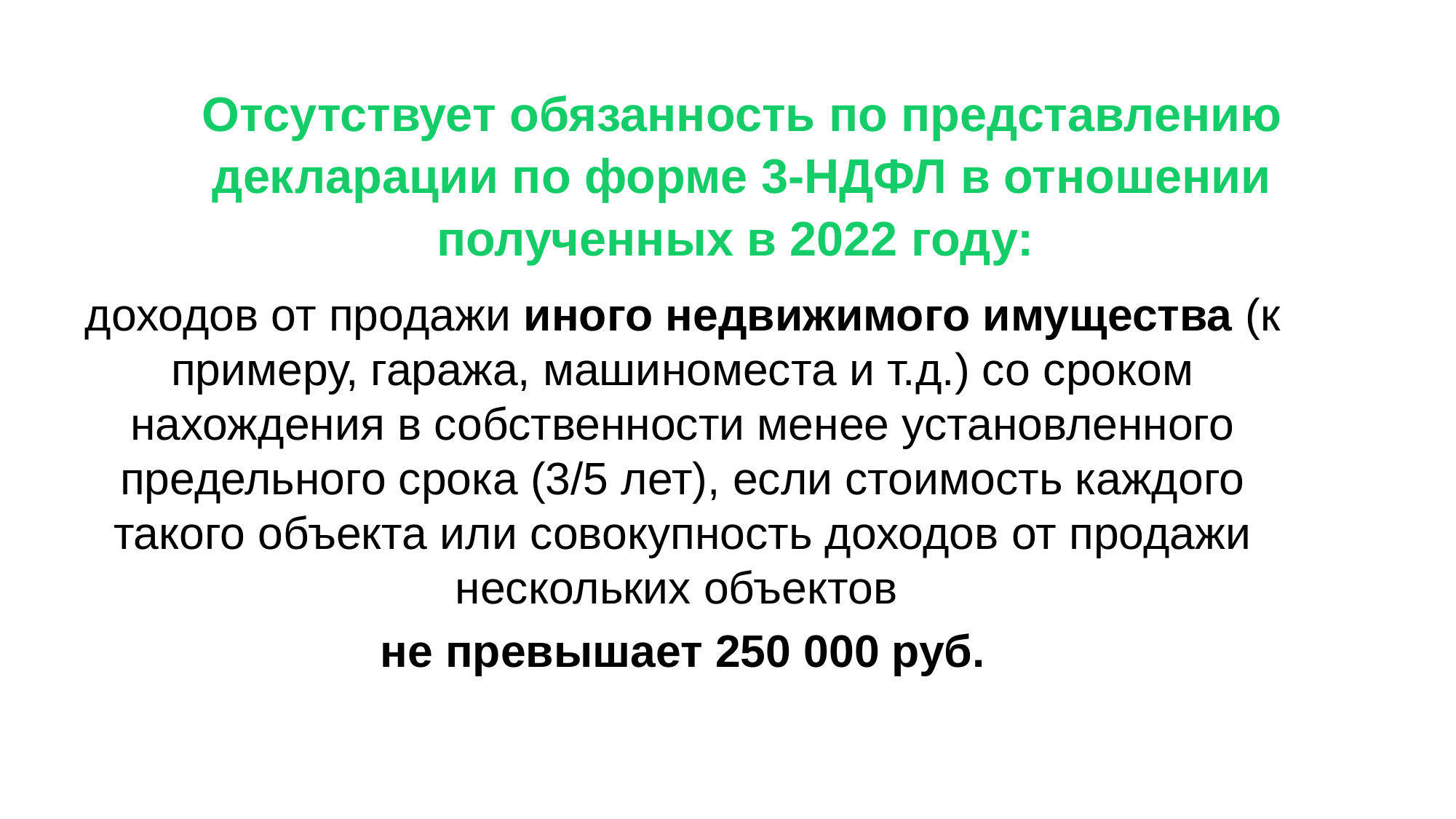

# Отсутствует обязанность по представлению декларации по форме 3-НДФЛ в отношении полученных в 2022 году:
доходов от продажи иного недвижимого имущества (к примеру, гаража, машиноместа и т.д.) со сроком нахождения в собственности менее установленного предельного срока (3/5 лет), если стоимость каждого такого объекта или совокупность доходов от продажи нескольких объектов
не превышает 250 000 руб.